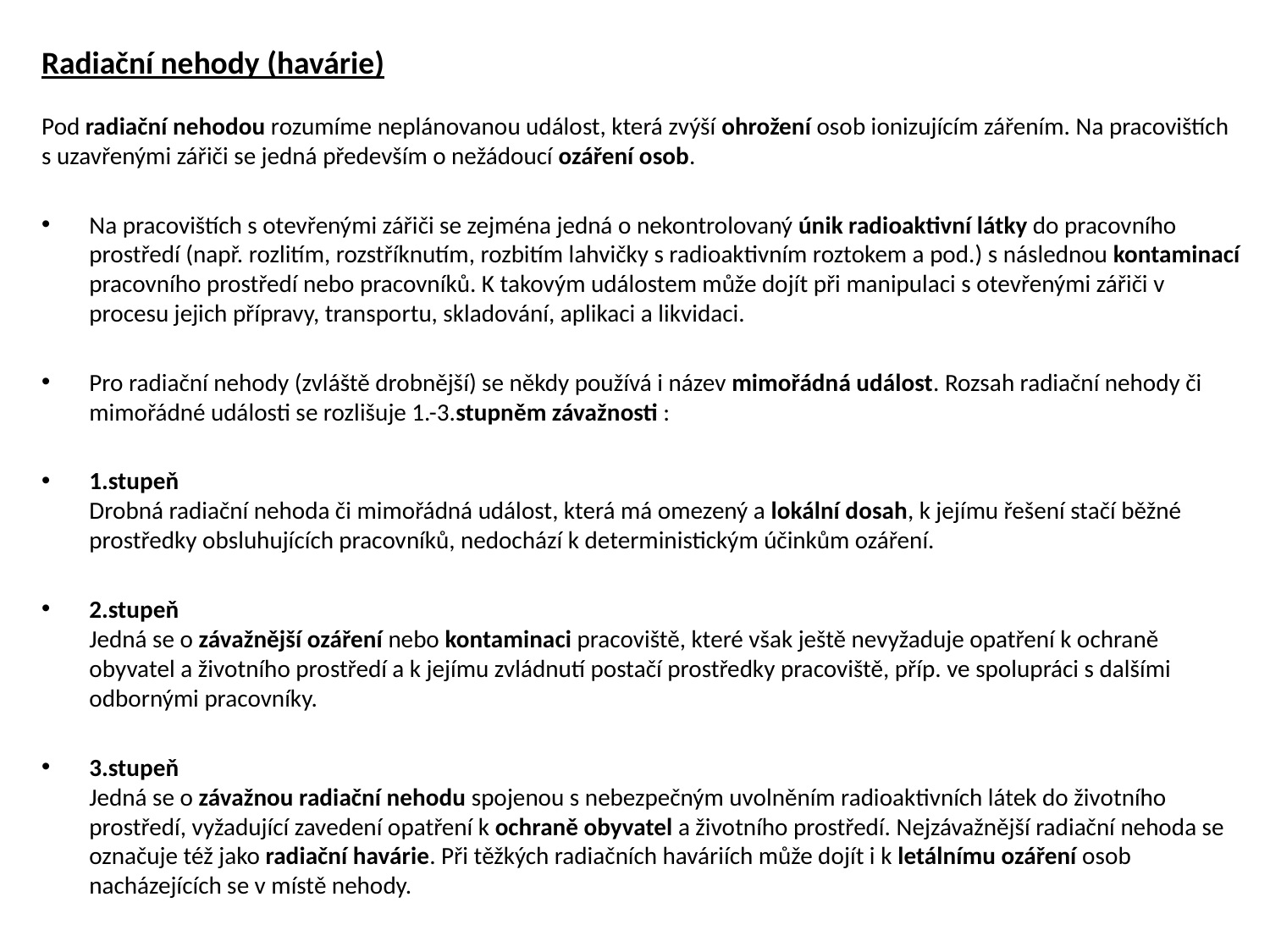

Radiační nehody (havárie)
Pod radiační nehodou rozumíme neplánovanou událost, která zvýší ohrožení osob ionizujícím zářením. Na pracovištích s uzavřenými zářiči se jedná především o nežádoucí ozáření osob.

Na pracovištích s otevřenými zářiči se zejména jedná o nekontrolovaný únik radioaktivní látky do pracovního prostředí (např. rozlitím, rozstříknutím, rozbitím lahvičky s radioaktivním roztokem a pod.) s následnou kontaminací pracovního prostředí nebo pracovníků. K takovým událostem může dojít při manipulaci s otevřenými zářiči v procesu jejich přípravy, transportu, skladování, aplikaci a likvidaci.

Pro radiační nehody (zvláště drobnější) se někdy používá i název mimořádná událost. Rozsah radiační nehody či mimořádné události se rozlišuje 1.-3.stupněm závažnosti :

1.stupeň
Drobná radiační nehoda či mimořádná událost, která má omezený a lokální dosah, k jejímu řešení stačí běžné prostředky obsluhujících pracovníků, nedochází k deterministickým účinkům ozáření.

2.stupeň
Jedná se o závažnější ozáření nebo kontaminaci pracoviště, které však ještě nevyžaduje opatření k ochraně obyvatel a životního prostředí a k jejímu zvládnutí postačí prostředky pracoviště, příp. ve spolupráci s dalšími odbornými pracovníky.

3.stupeň
Jedná se o závažnou radiační nehodu spojenou s nebezpečným uvolněním radioaktivních látek do životního prostředí, vyžadující zavedení opatření k ochraně obyvatel a životního prostředí. Nejzávažnější radiační nehoda se označuje též jako radiační havárie. Při těžkých radiačních haváriích může dojít i k letálnímu ozáření osob nacházejících se v místě nehody.